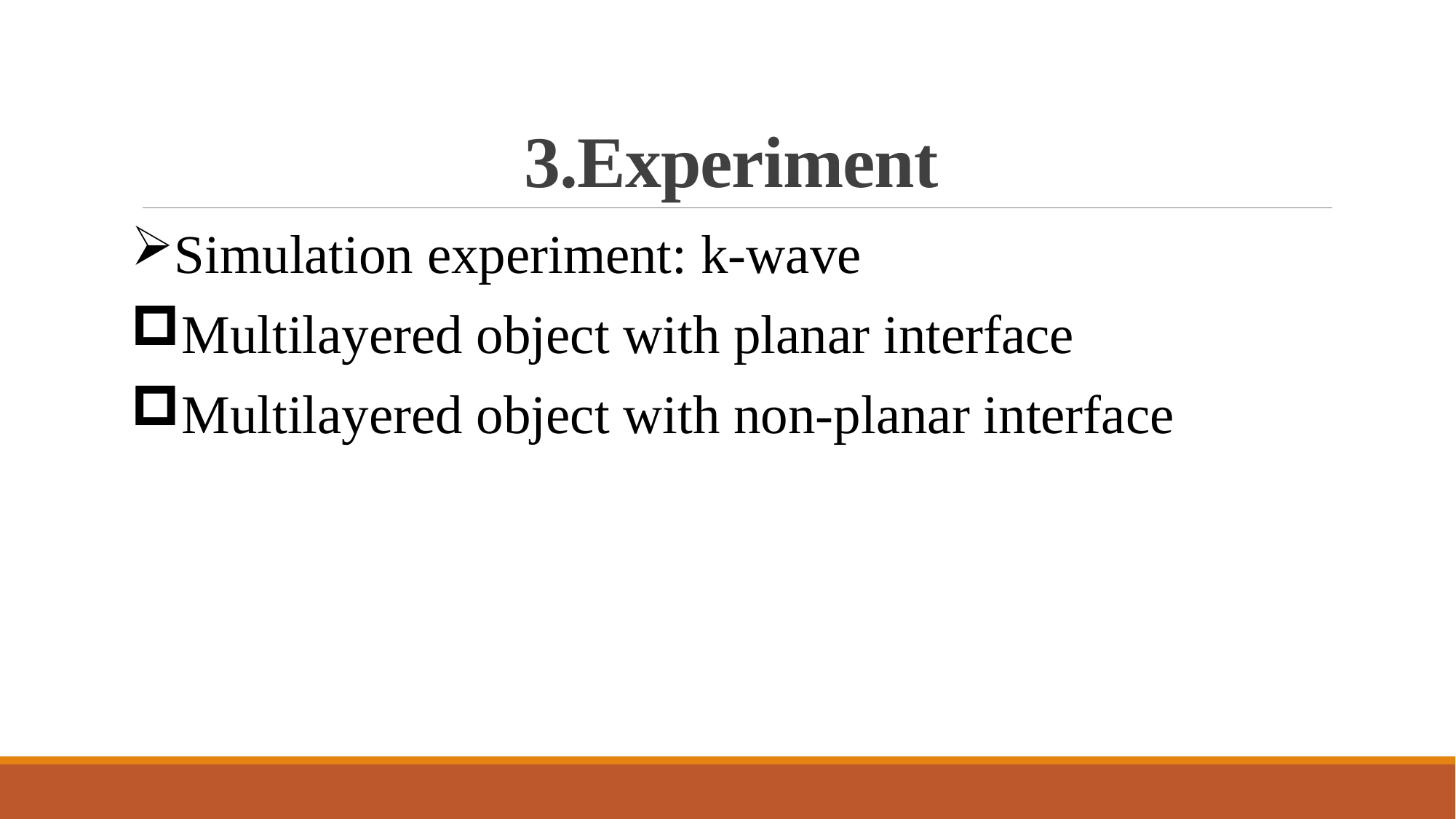

# 3.Experiment
Simulation experiment: k-wave
Multilayered object with planar interface
Multilayered object with non-planar interface